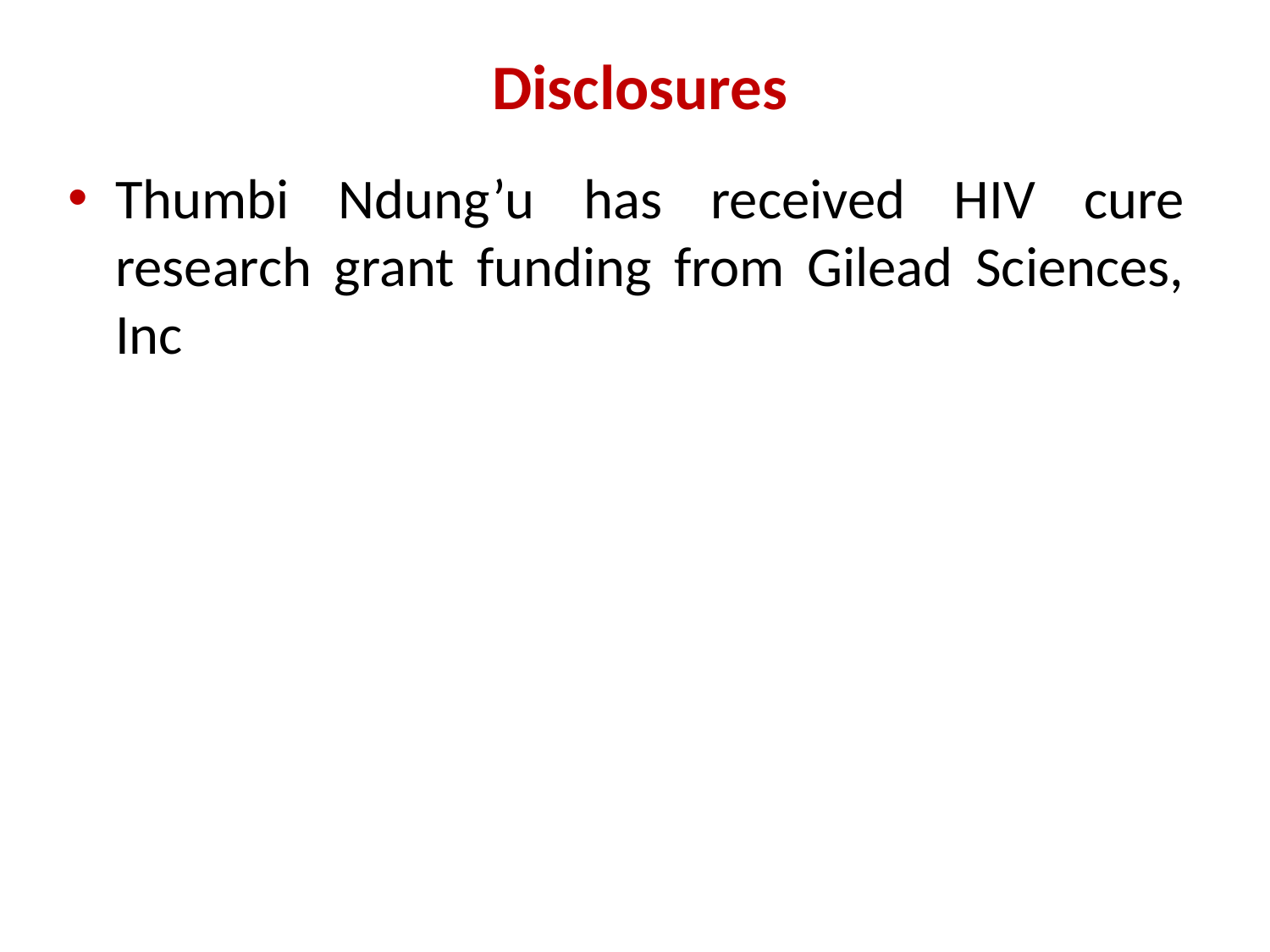

Disclosures
Thumbi Ndung’u has received HIV cure research grant funding from Gilead Sciences, Inc